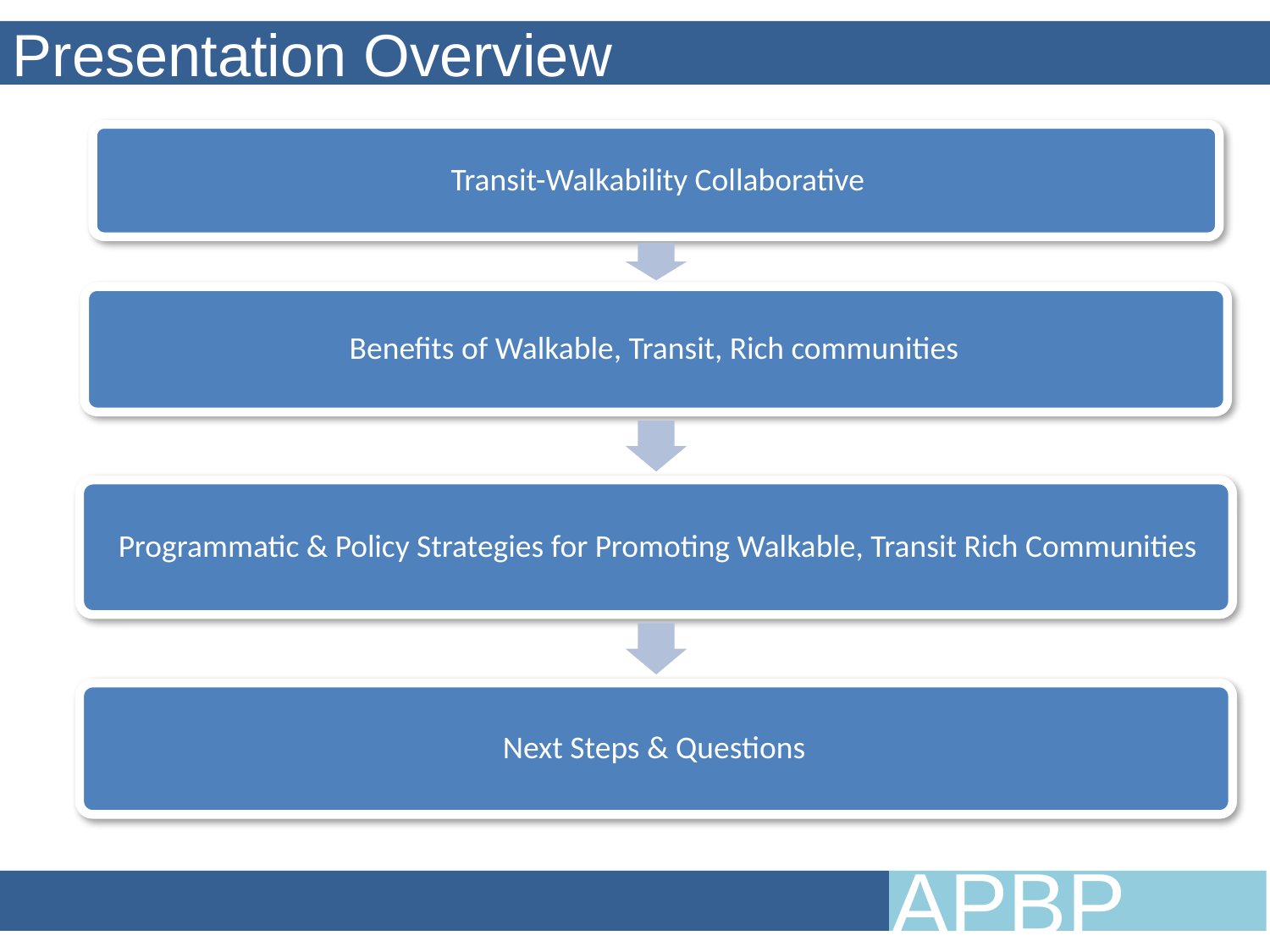

# Presentation Overview

Transit-Walkability Collaborative

Benefits of Walkable, Transit, Rich communities

Programmatic & Policy Strategies for Promoting Walkable, Transit Rich Communities

Next Steps & Questions